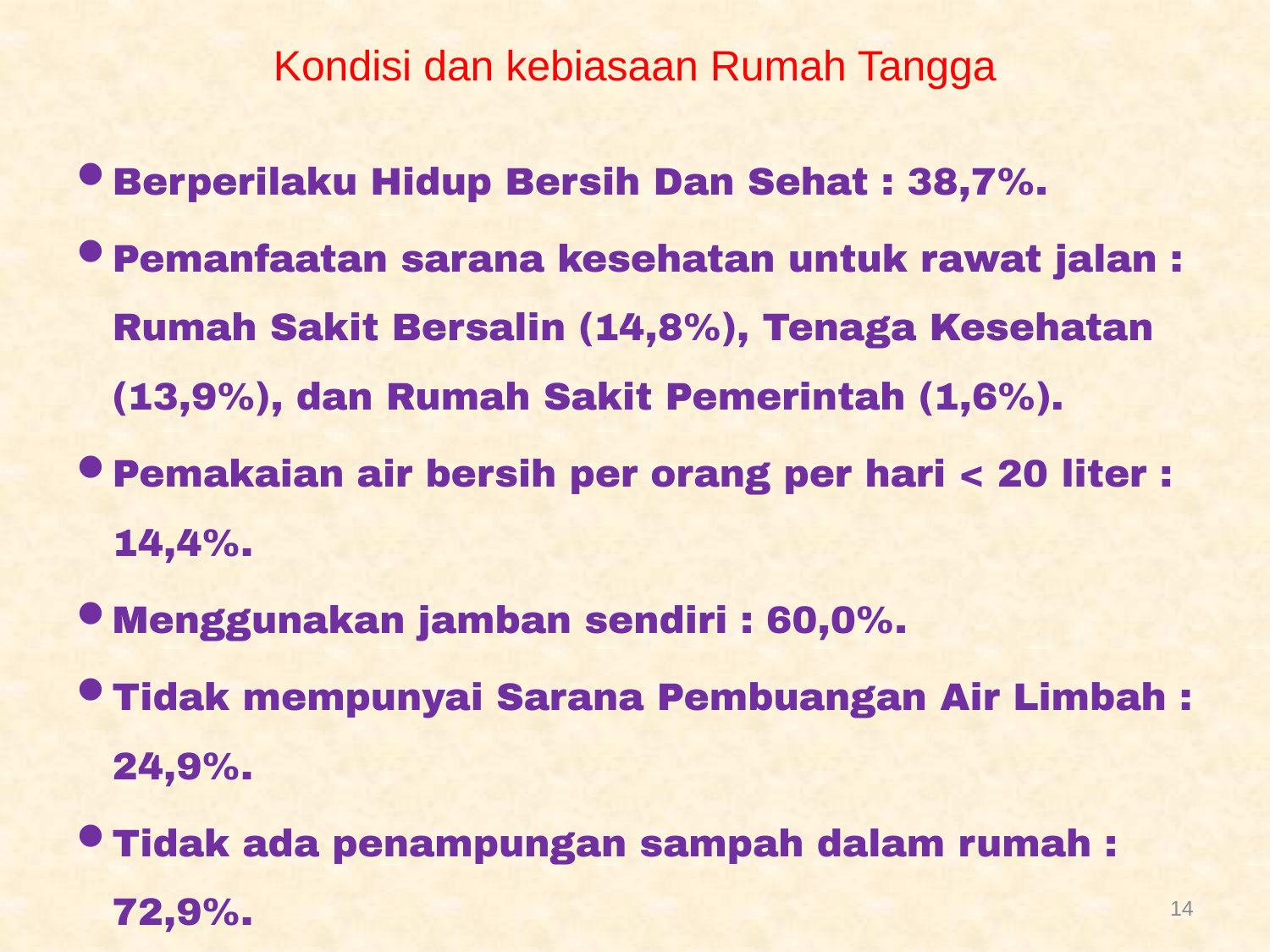

# Kondisi dan kebiasaan Rumah Tangga
Berperilaku Hidup Bersih Dan Sehat : 38,7%.
Pemanfaatan sarana kesehatan untuk rawat jalan : Rumah Sakit Bersalin (14,8%), Tenaga Kesehatan (13,9%), dan Rumah Sakit Pemerintah (1,6%).
Pemakaian air bersih per orang per hari < 20 liter : 14,4%.
Menggunakan jamban sendiri : 60,0%.
Tidak mempunyai Sarana Pembuangan Air Limbah : 24,9%.
Tidak ada penampungan sampah dalam rumah : 72,9%.

14